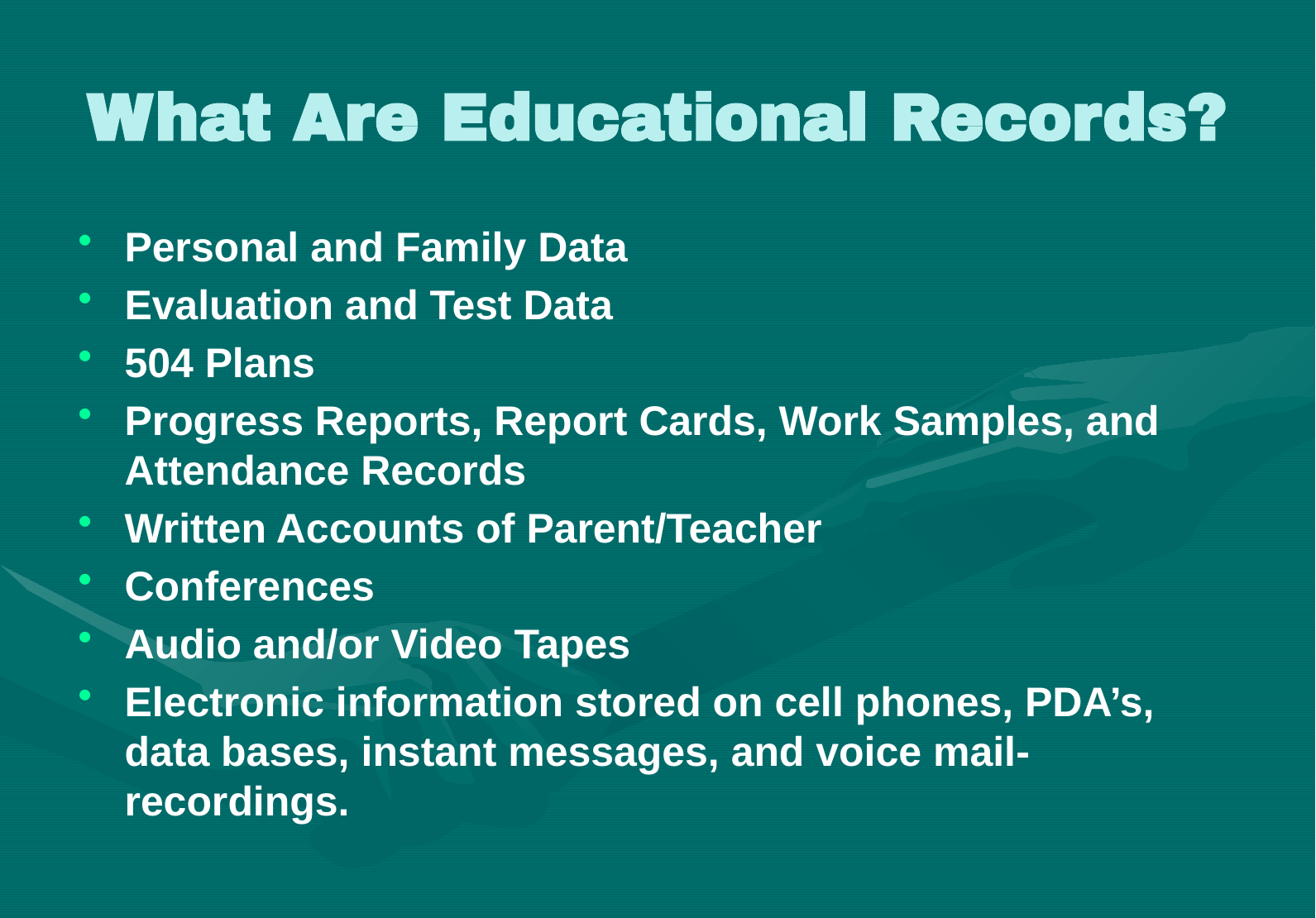

# What Are Educational Records?
Personal and Family Data
Evaluation and Test Data
504 Plans
Progress Reports, Report Cards, Work Samples, and Attendance Records
Written Accounts of Parent/Teacher
Conferences
Audio and/or Video Tapes
Electronic information stored on cell phones, PDA’s, data bases, instant messages, and voice mail- recordings.